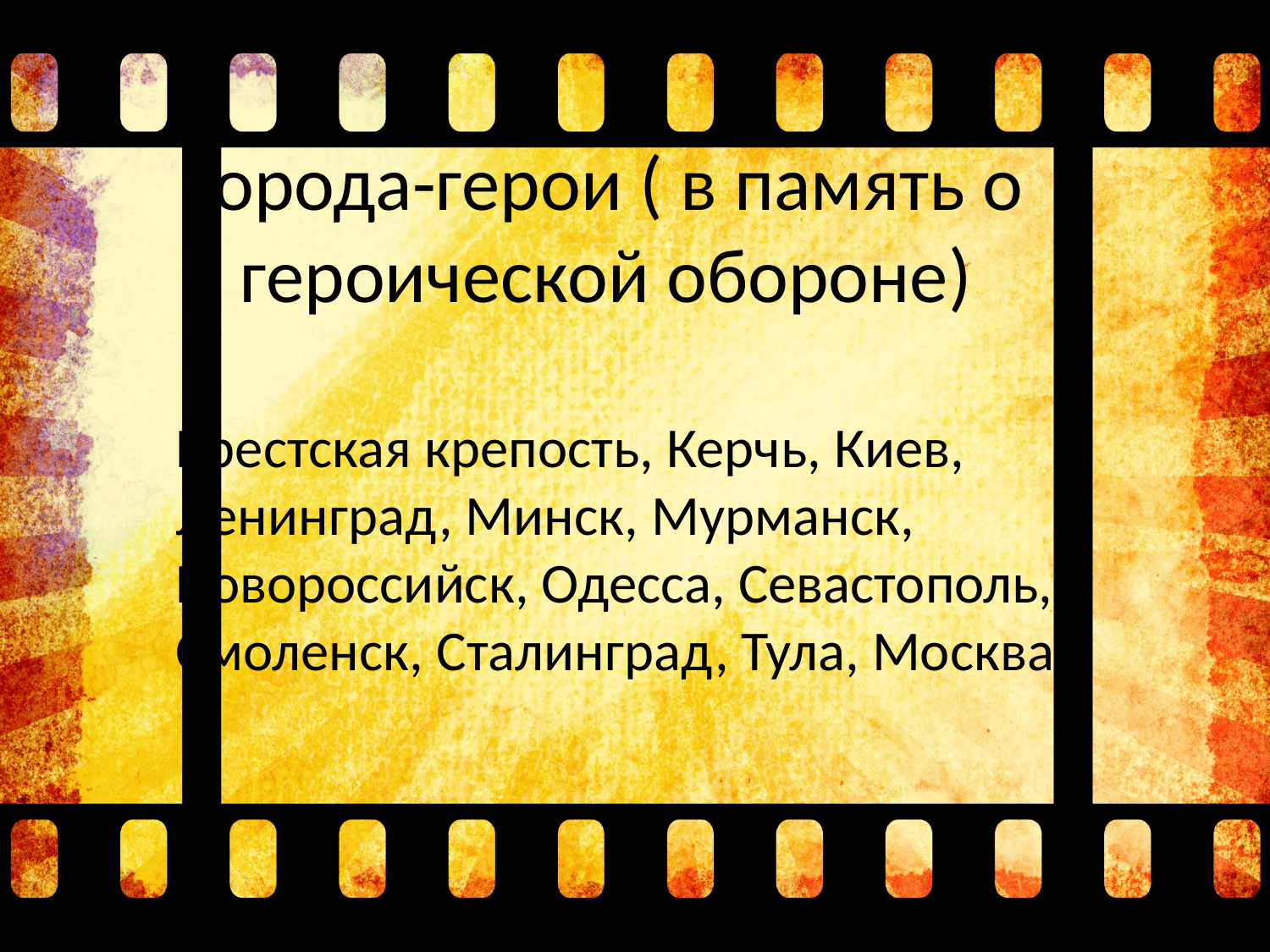

# Города-герои ( в память о героической обороне)

	Брестская крепость, Керчь, Киев, Ленинград, Минск, Мурманск, Новороссийск, Одесса, Севастополь, Смоленск, Сталинград, Тула, Москва.